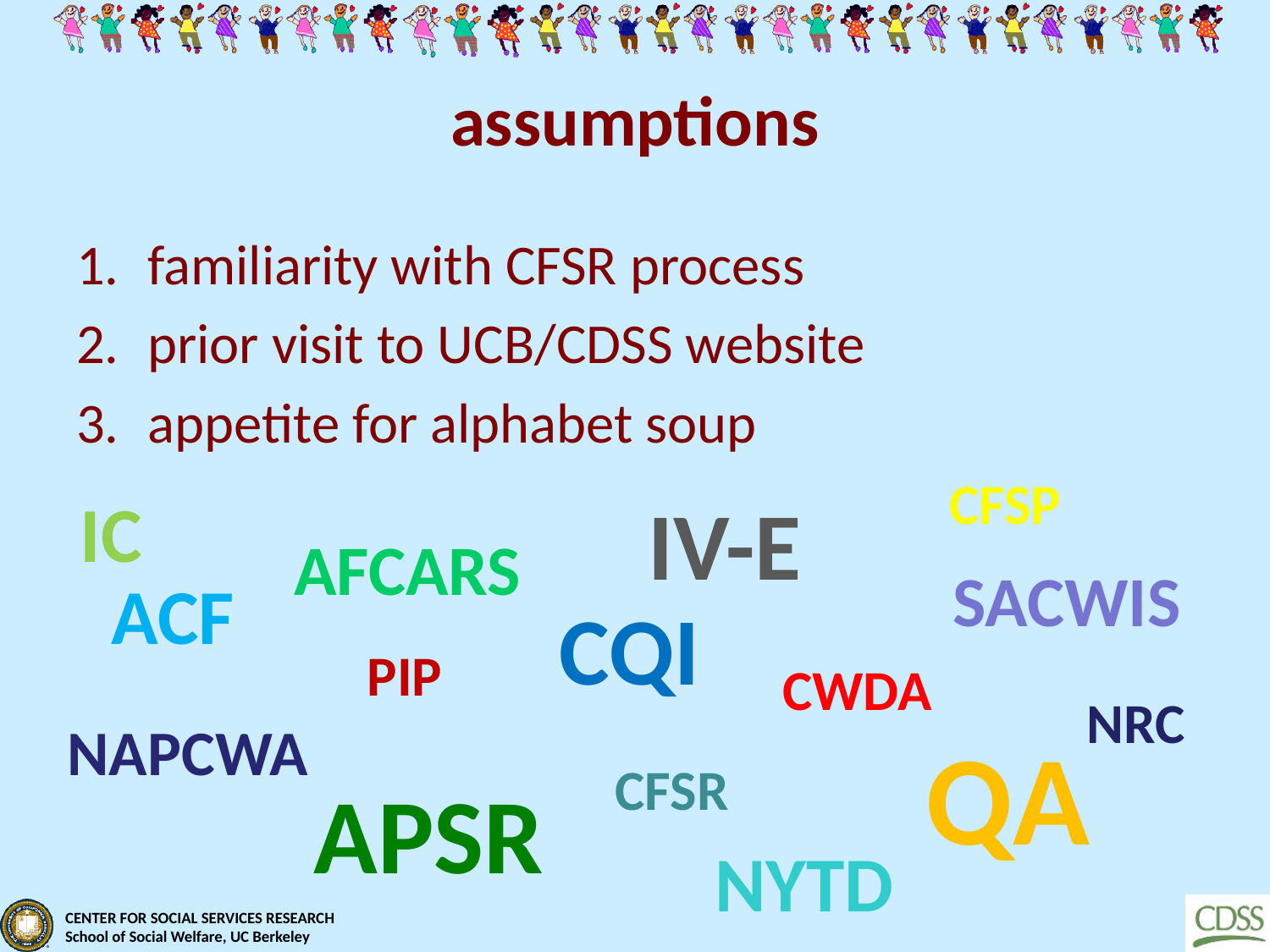

# assumptions
familiarity with CFSR process
prior visit to UCB/CDSS website
appetite for alphabet soup

CFSP
IC
IV-E
AFCARS
SACWIS
ACF
CQI
PIP
CWDA
NRC
NAPCWA
QA
CFSR
APSR
NYTD